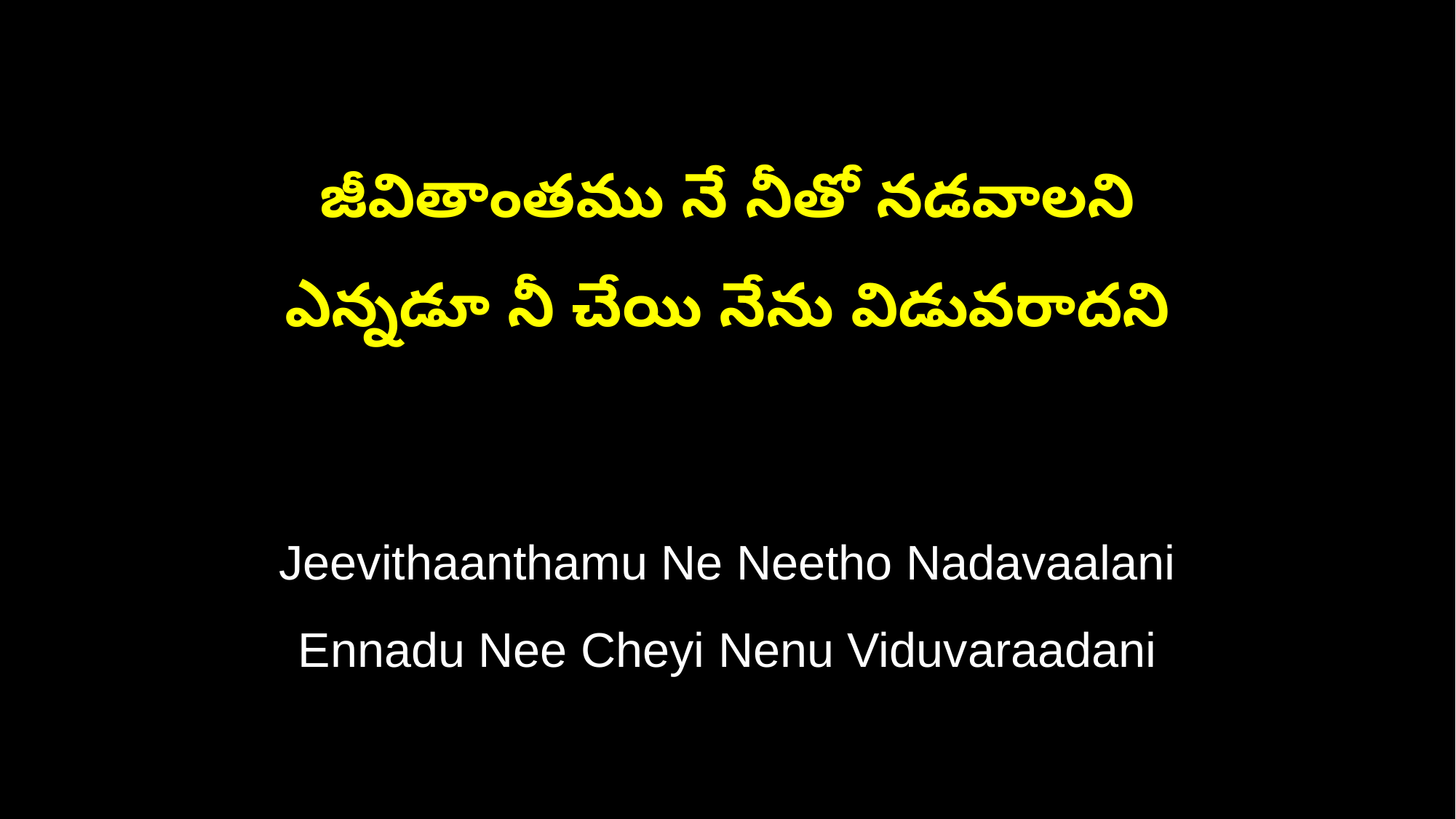

జీవితాంతము నే నీతో నడవాలని
ఎన్నడూ నీ చేయి నేను విడువరాదని
Jeevithaanthamu Ne Neetho Nadavaalani
Ennadu Nee Cheyi Nenu Viduvaraadani